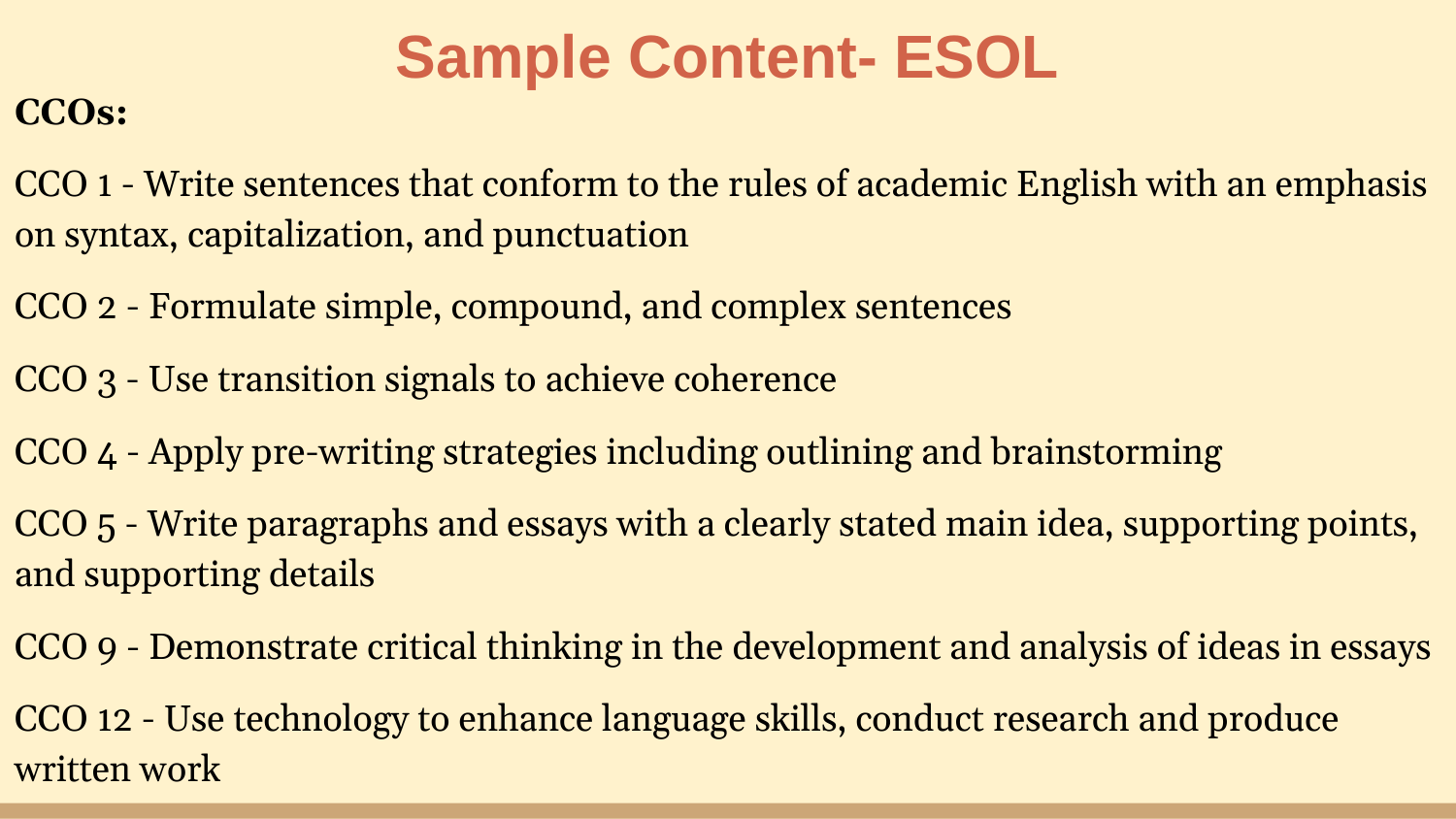

# Sample Content- ESOL
CCOs:
CCO 1 - Write sentences that conform to the rules of academic English with an emphasis on syntax, capitalization, and punctuation
CCO 2 - Formulate simple, compound, and complex sentences
CCO 3 - Use transition signals to achieve coherence
CCO 4 - Apply pre-writing strategies including outlining and brainstorming
CCO 5 - Write paragraphs and essays with a clearly stated main idea, supporting points, and supporting details
CCO 9 - Demonstrate critical thinking in the development and analysis of ideas in essays
CCO 12 - Use technology to enhance language skills, conduct research and produce written work